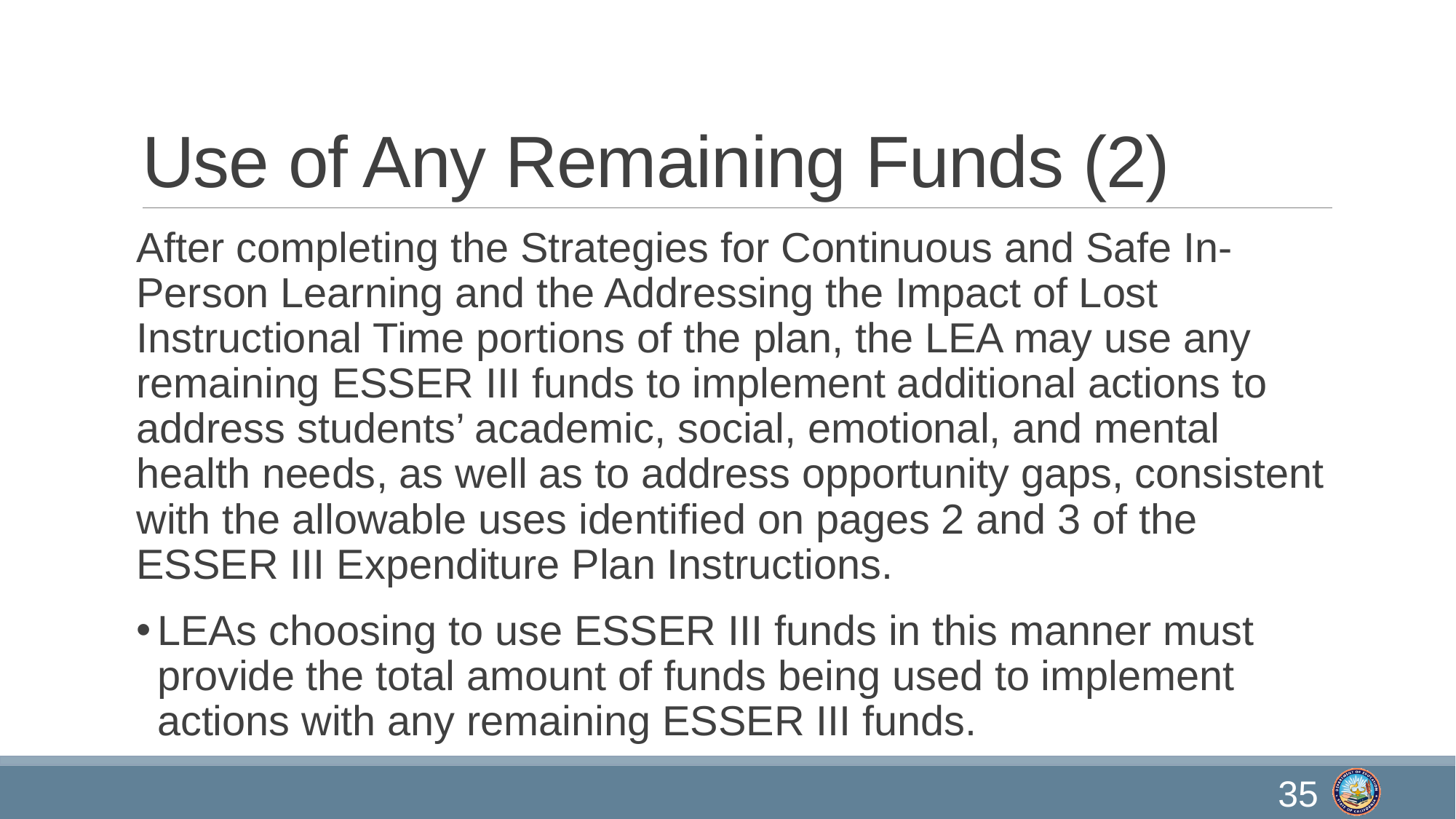

# Use of Any Remaining Funds (2)
After completing the Strategies for Continuous and Safe In-Person Learning and the Addressing the Impact of Lost Instructional Time portions of the plan, the LEA may use any remaining ESSER III funds to implement additional actions to address students’ academic, social, emotional, and mental health needs, as well as to address opportunity gaps, consistent with the allowable uses identified on pages 2 and 3 of the ESSER III Expenditure Plan Instructions.
LEAs choosing to use ESSER III funds in this manner must provide the total amount of funds being used to implement actions with any remaining ESSER III funds.
35